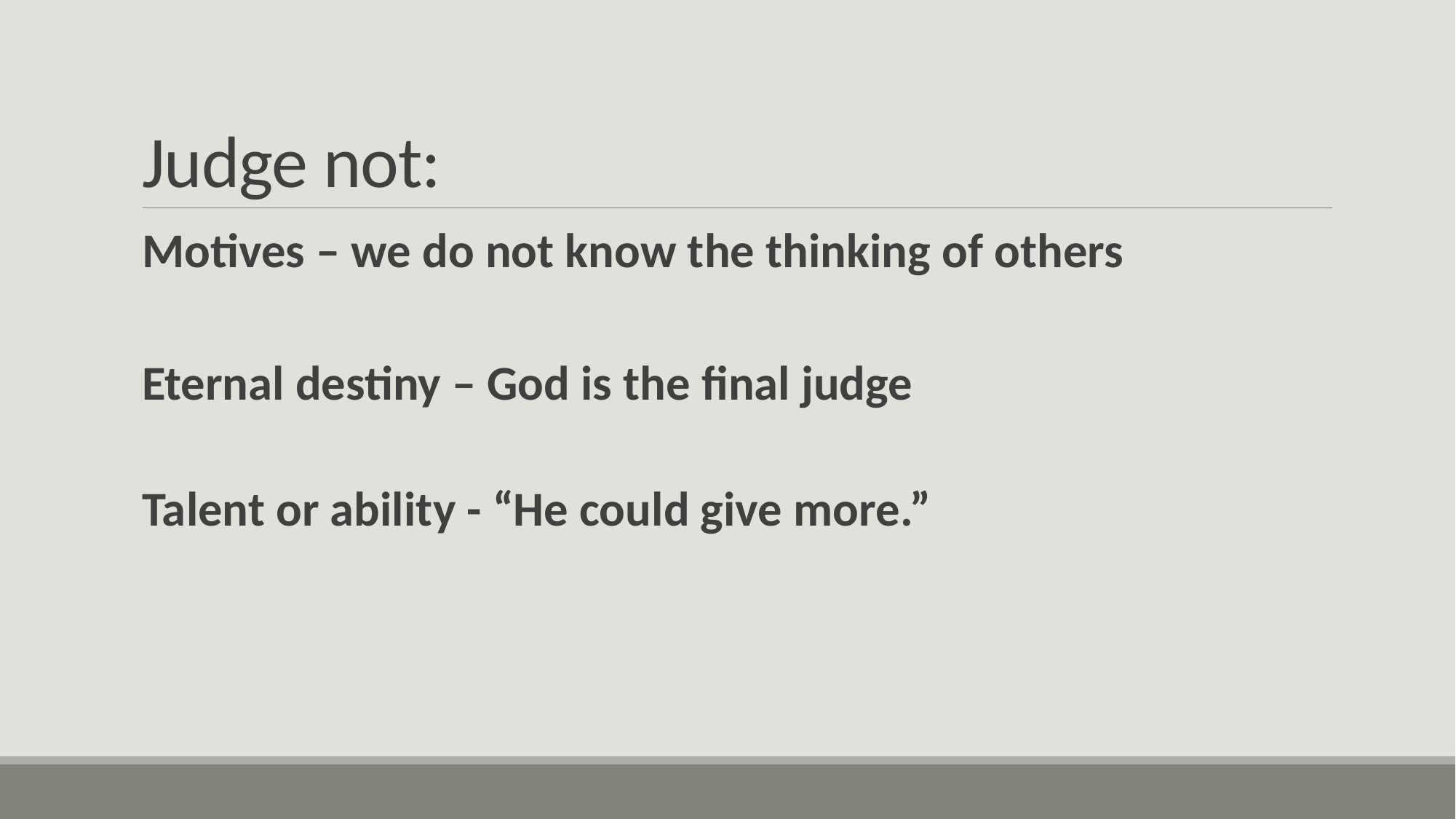

# Judge not:
Motives – we do not know the thinking of others
Eternal destiny – God is the final judge
Talent or ability - “He could give more.”